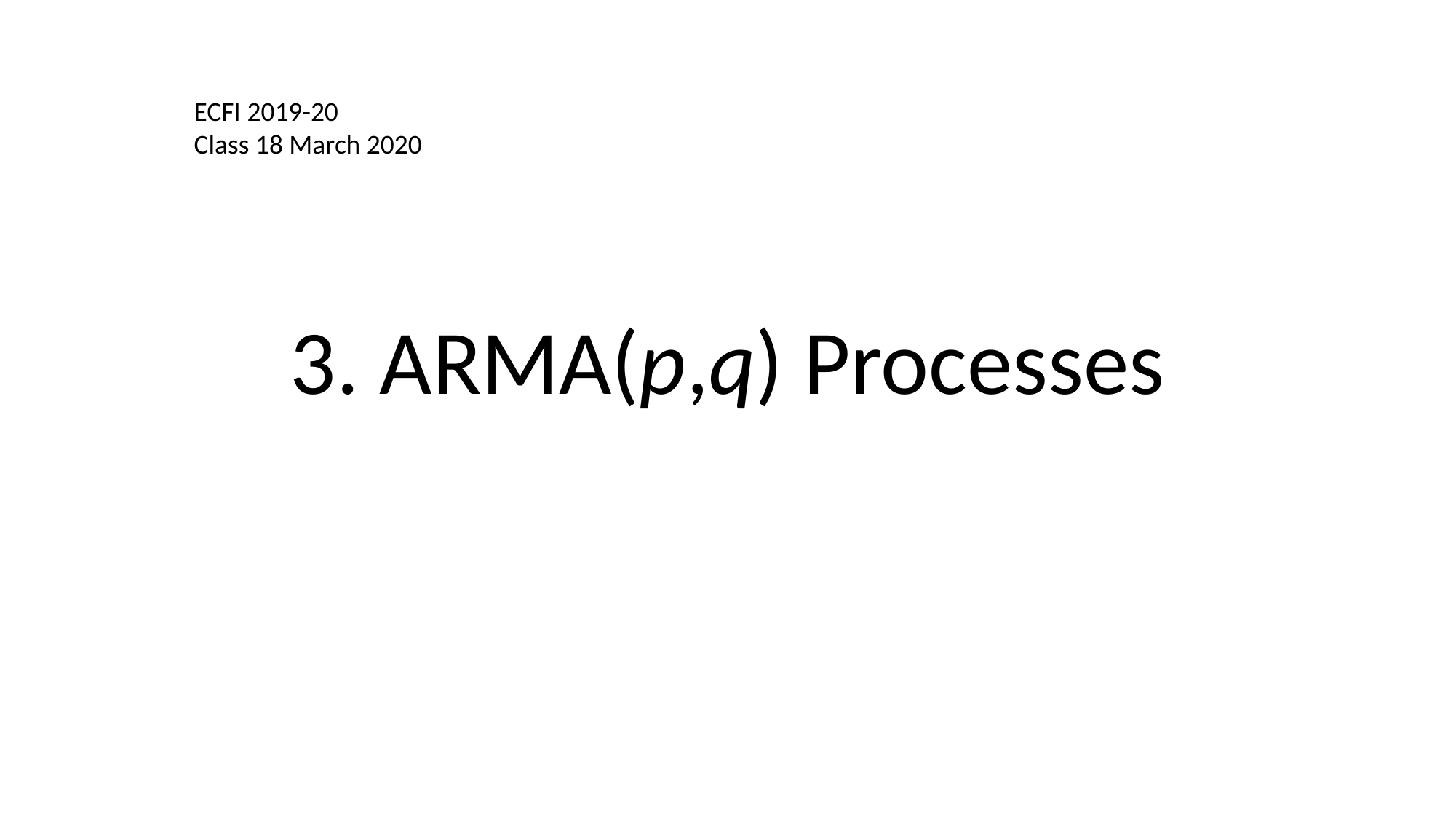

ECFI 2019-20
Class 18 March 2020
# 3. ARMA(p,q) Processes